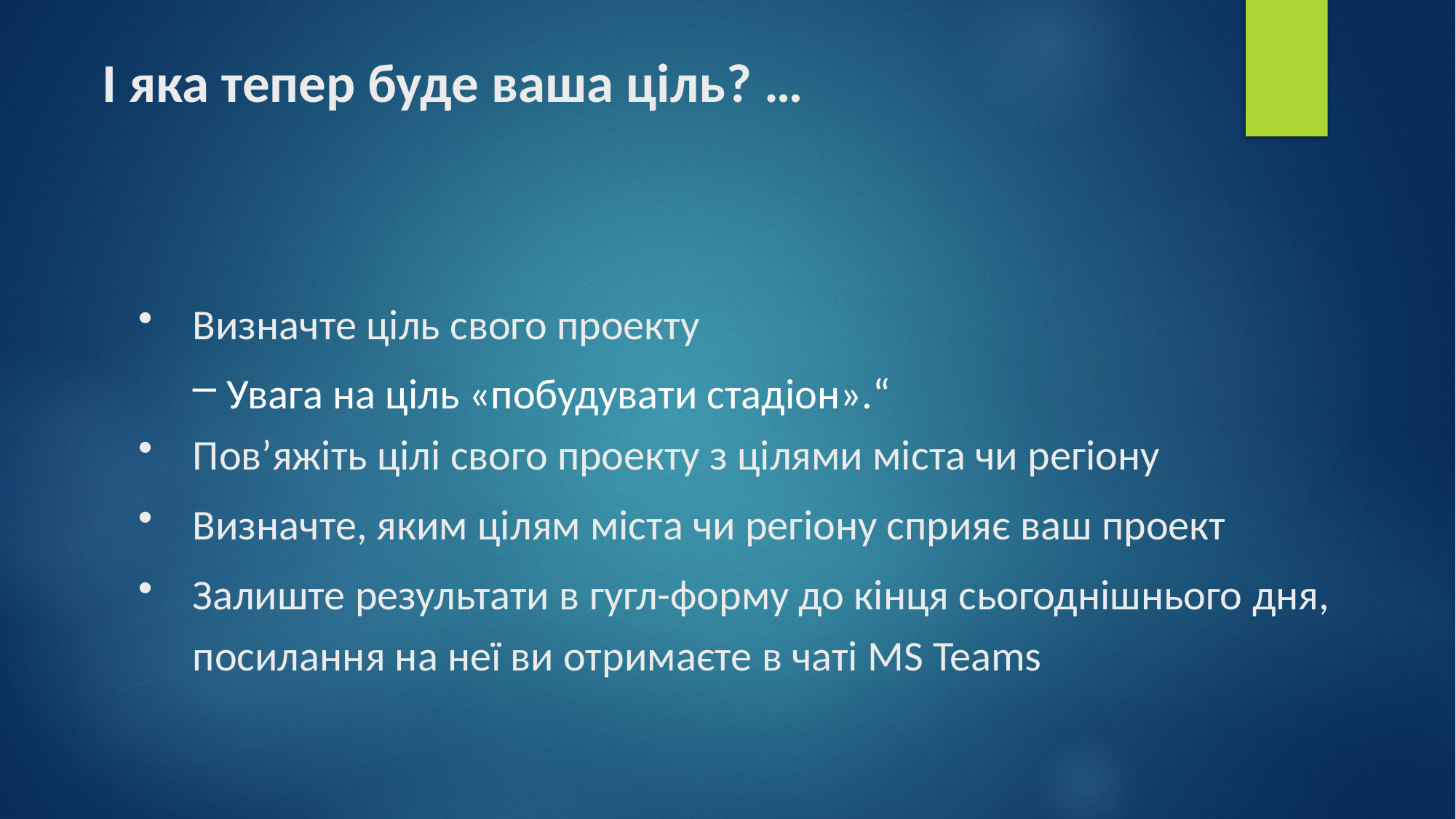

# І яка тепер буде ваша ціль? …
Визначте ціль свого проекту
Увага на ціль «побудувати стадіон».“
Пов’яжіть цілі свого проекту з цілями міста чи регіону
Визначте, яким цілям міста чи регіону сприяє ваш проект
Залиште результати в гугл-форму до кінця сьогоднішнього дня, посилання на неї ви отримаєте в чаті MS Teams